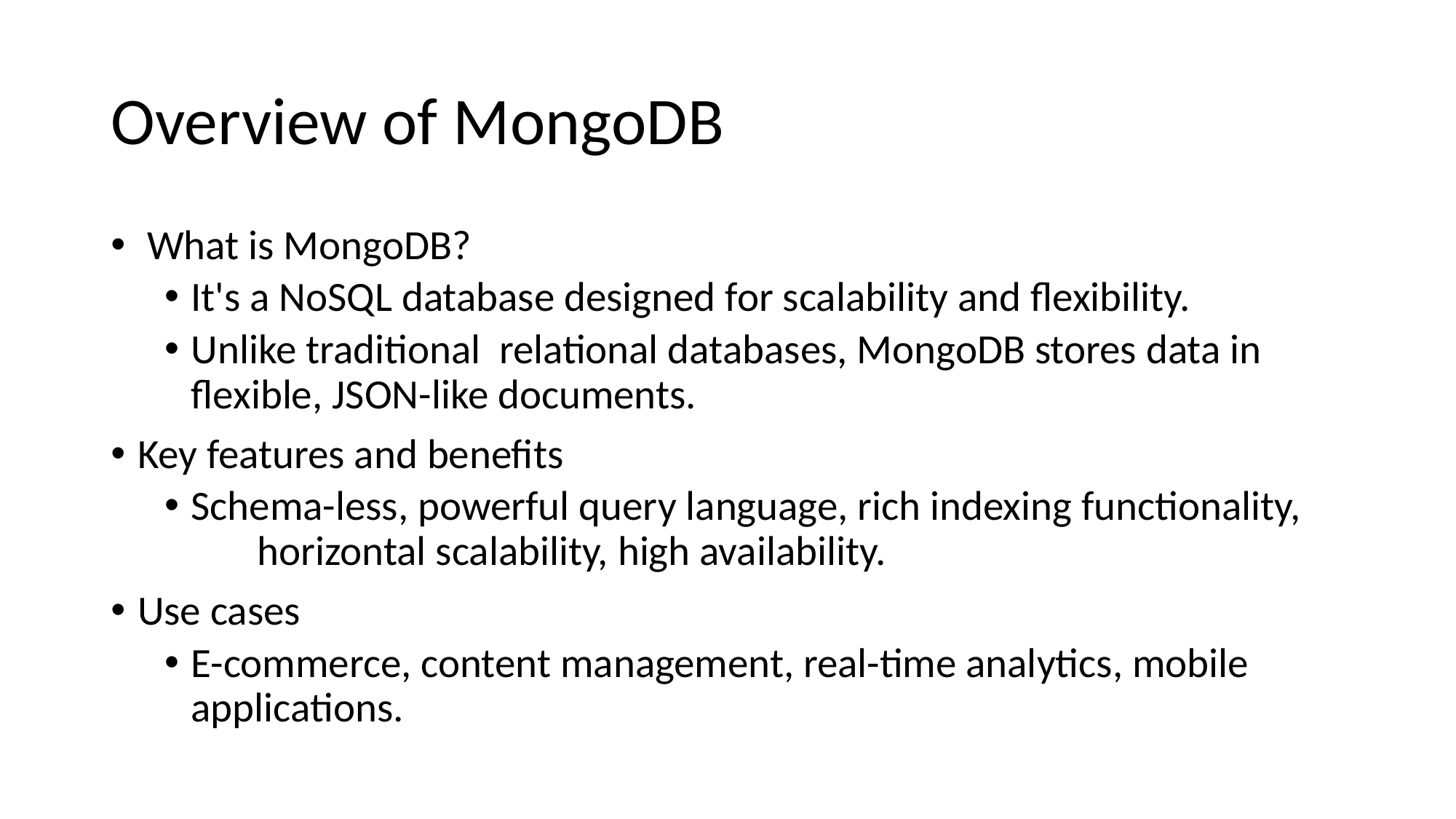

# Overview of MongoDB
 What is MongoDB?
It's a NoSQL database designed for scalability and flexibility.
Unlike traditional  relational databases, MongoDB stores data in flexible, JSON-like documents.
Key features and benefits
Schema-less, powerful query language, rich indexing functionality,            horizontal scalability, high availability.
Use cases
E-commerce, content management, real-time analytics, mobile applications.